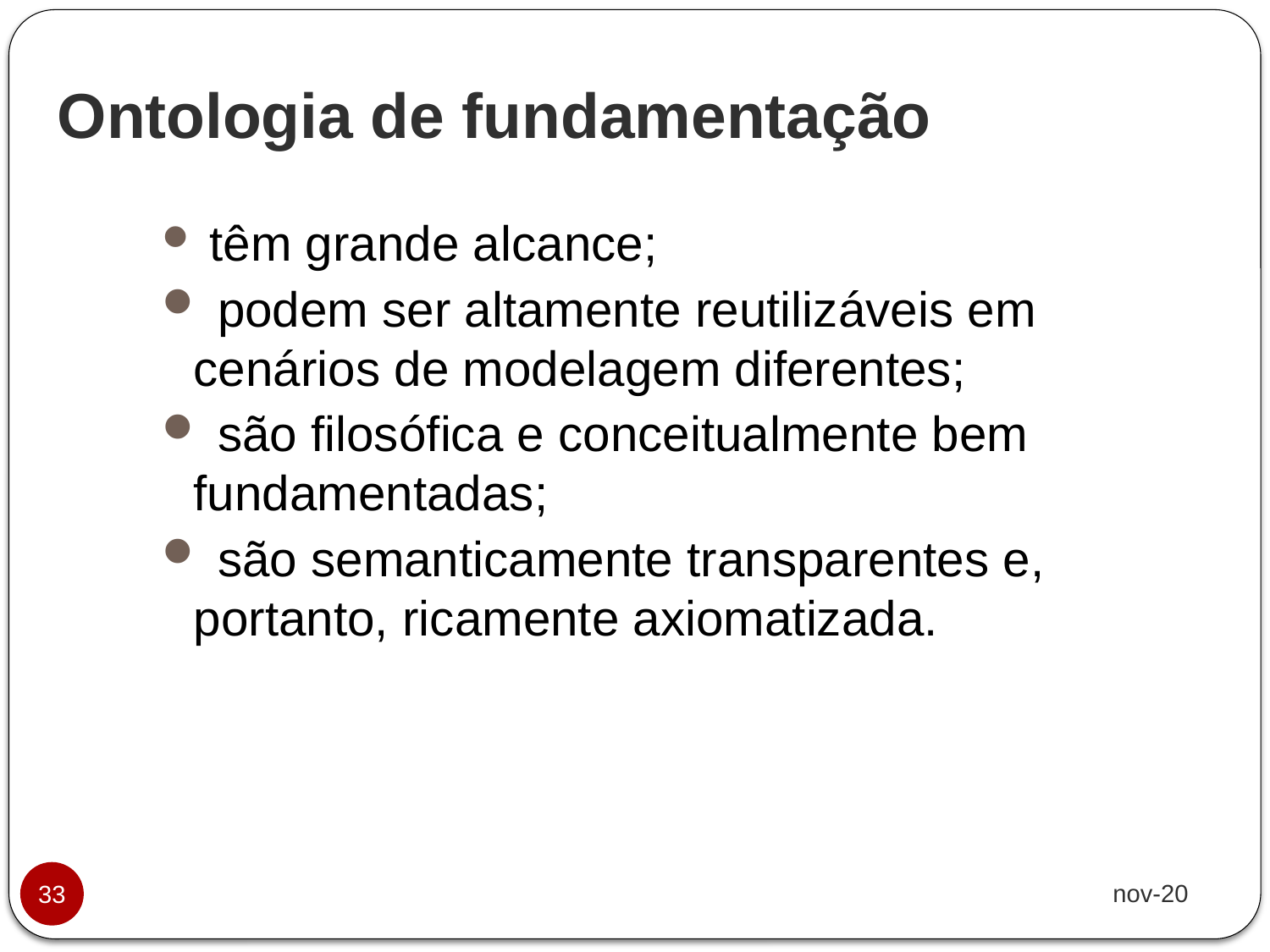

# Ontologia de fundamentação
 têm grande alcance;
 podem ser altamente reutilizáveis em cenários de modelagem diferentes;
 são filosófica e conceitualmente bem fundamentadas;
 são semanticamente transparentes e, portanto, ricamente axiomatizada.

nov-20
33